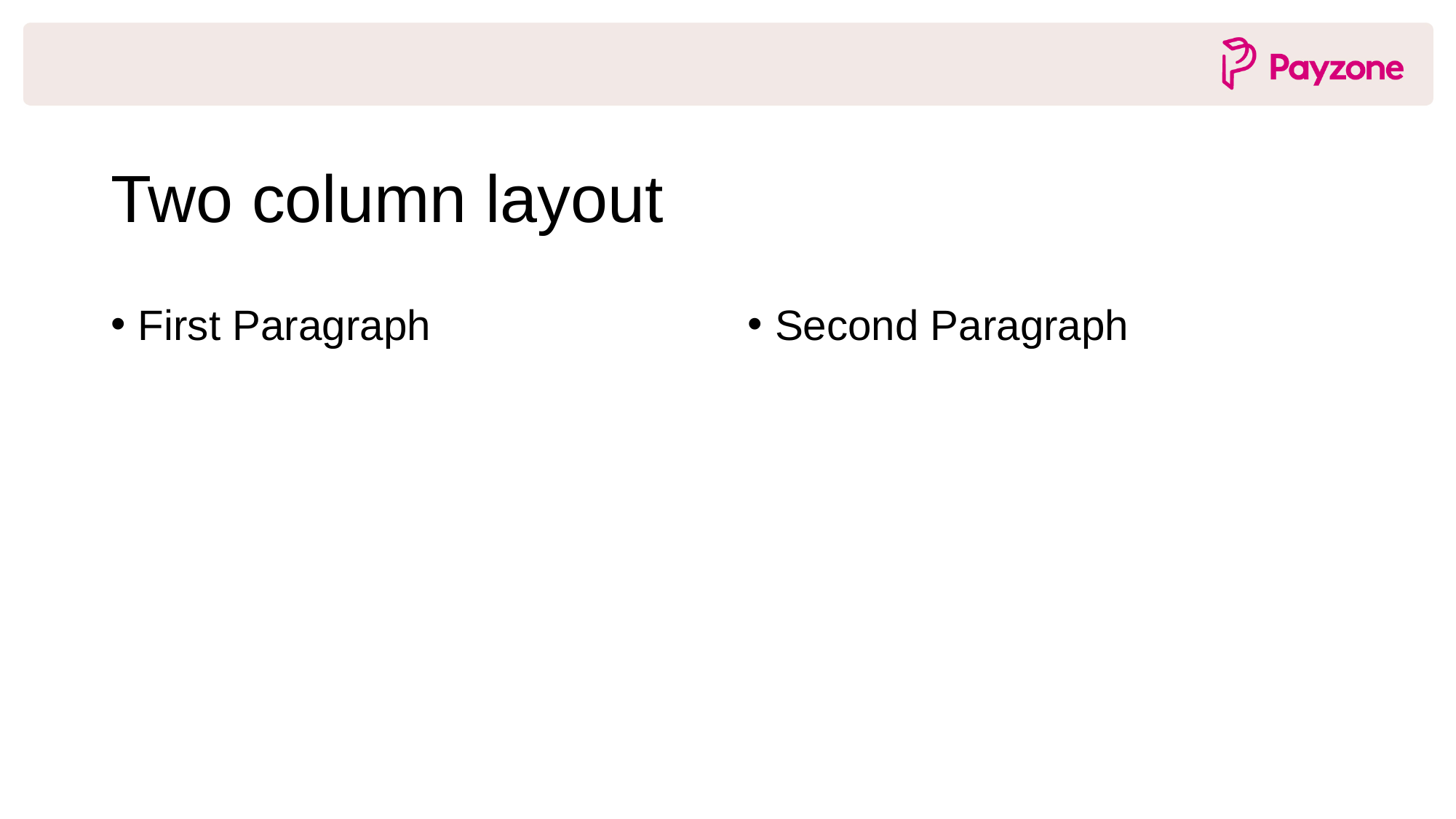

# Two column layout
Second Paragraph
First Paragraph